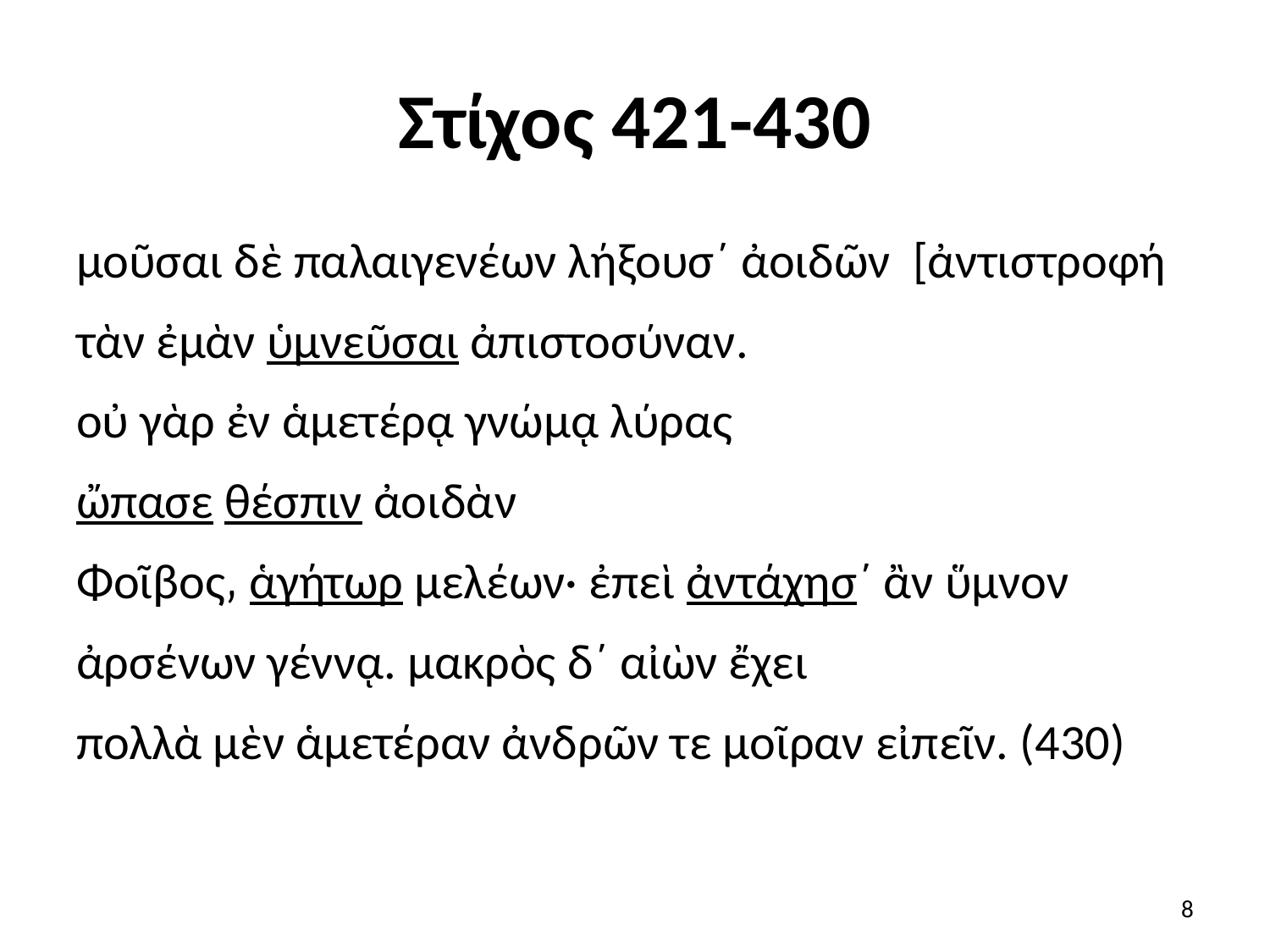

# Στίχος 421-430
μοῦσαι δὲ παλαιγενέων λήξουσ΄ ἀοιδῶν  [ἀντιστροφή
τὰν ἐμὰν ὑμνεῦσαι ἀπιστοσύναν.
οὐ γὰρ ἐν ἁμετέρᾳ γνώμᾳ λύρας
ὤπασε θέσπιν ἀοιδὰν
Φοῖβος͵ ἁγήτωρ μελέων· ἐπεὶ ἀντάχησ΄ ἂν ὕμνον
ἀρσένων γέννᾳ. μακρὸς δ΄ αἰὼν ἔχει
πολλὰ μὲν ἁμετέραν ἀνδρῶν τε μοῖραν εἰπεῖν. (430)
8